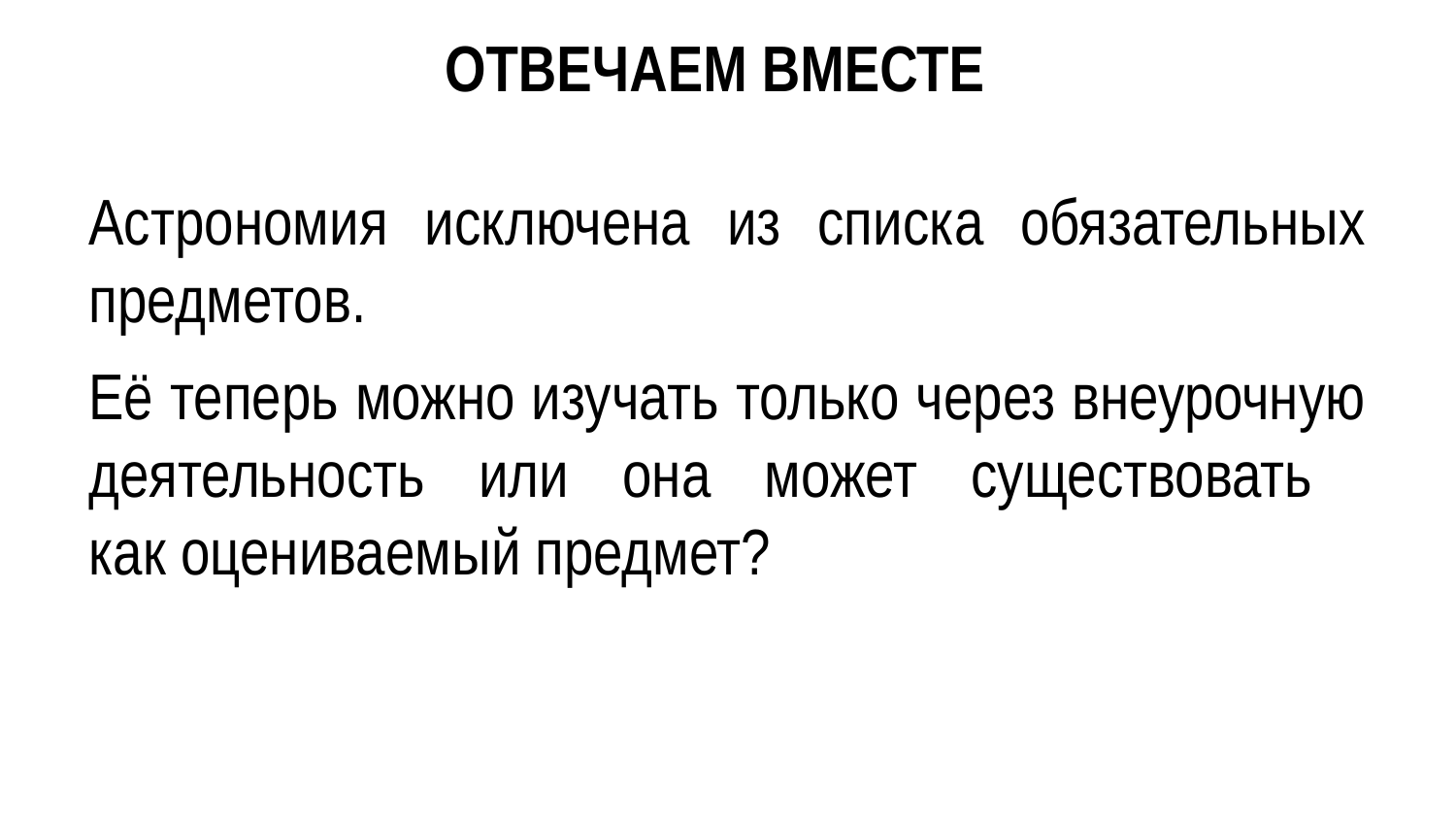

ОТВЕЧАЕМ ВМЕСТЕ
Астрономия исключена из списка обязательных предметов.
Её теперь можно изучать только через внеурочную деятельность или она может существовать
как оцениваемый предмет?